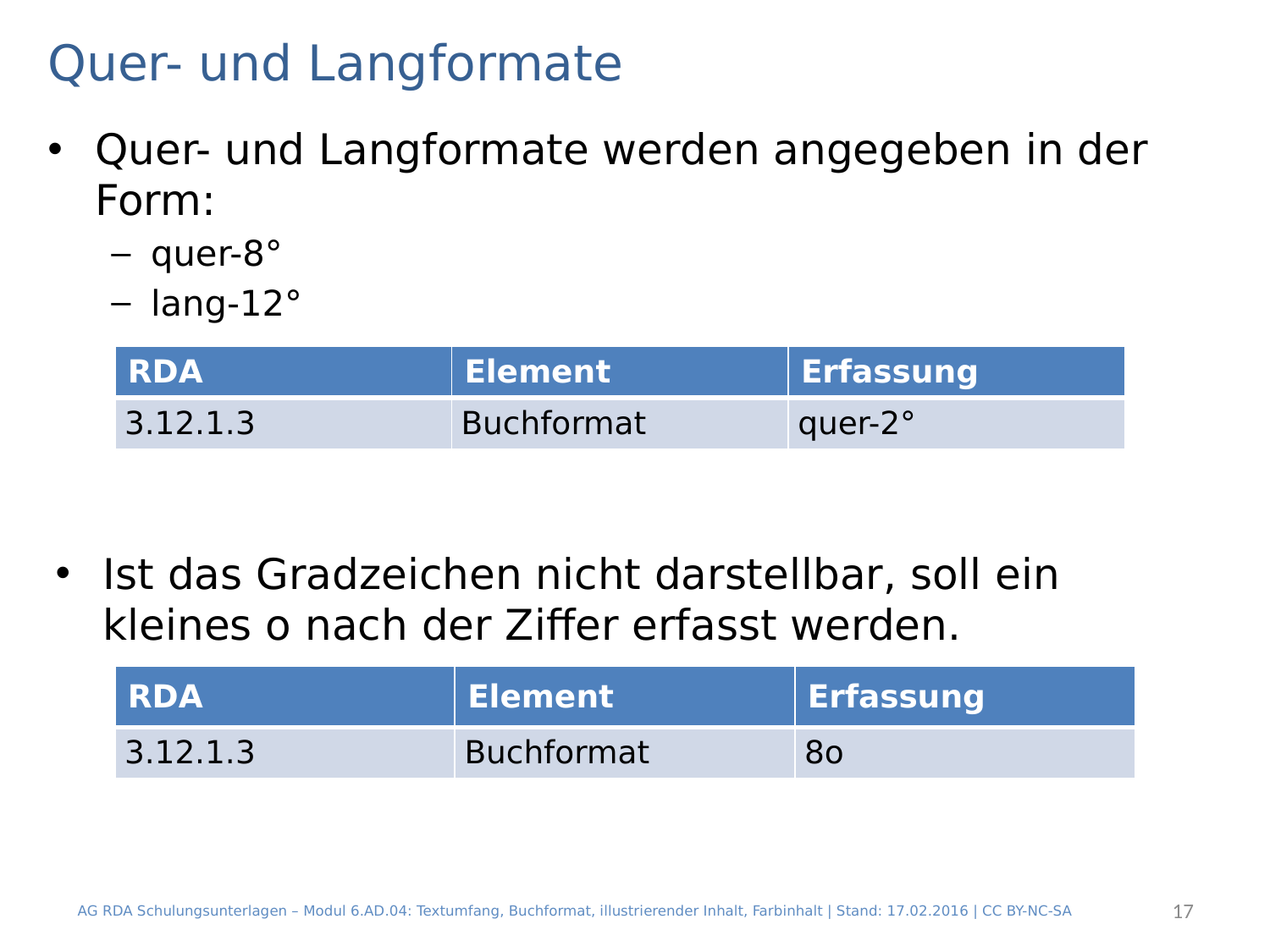

# Quer- und Langformate
Quer- und Langformate werden angegeben in der Form:
quer-8°
lang-12°

Ist das Gradzeichen nicht darstellbar, soll ein kleines o nach der Ziffer erfasst werden.

| RDA | Element | Erfassung |
| --- | --- | --- |
| 3.12.1.3 | Buchformat | quer-2° |
| RDA | Element | Erfassung |
| --- | --- | --- |
| 3.12.1.3 | Buchformat | 8o |
AG RDA Schulungsunterlagen – Modul 6.AD.04: Textumfang, Buchformat, illustrierender Inhalt, Farbinhalt | Stand: 17.02.2016 | CC BY-NC-SA
17